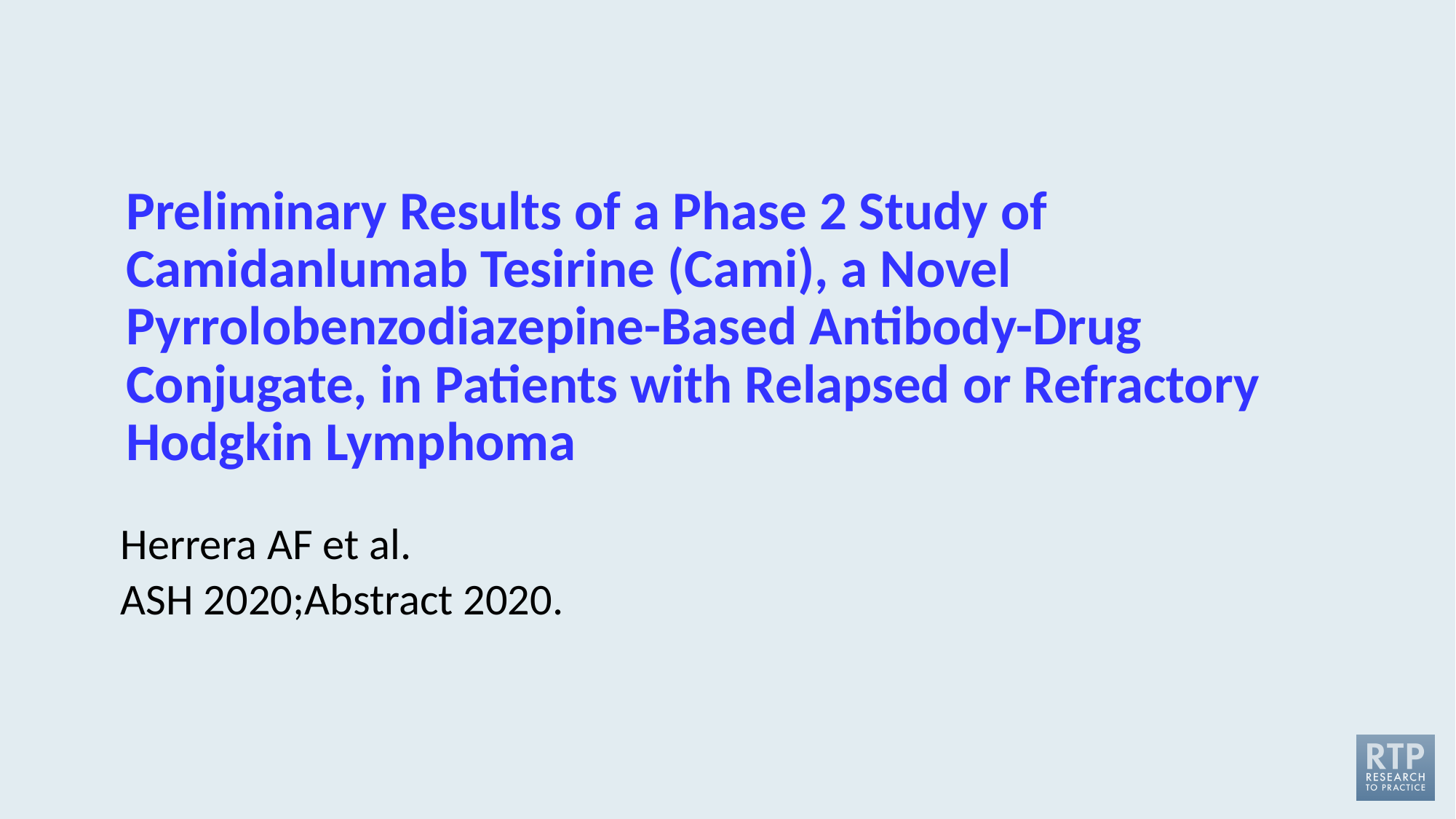

# Preliminary Results of a Phase 2 Study of Camidanlumab Tesirine (Cami), a Novel Pyrrolobenzodiazepine-Based Antibody-Drug Conjugate, in Patients with Relapsed or Refractory Hodgkin Lymphoma
Herrera AF et al.
ASH 2020;Abstract 2020.